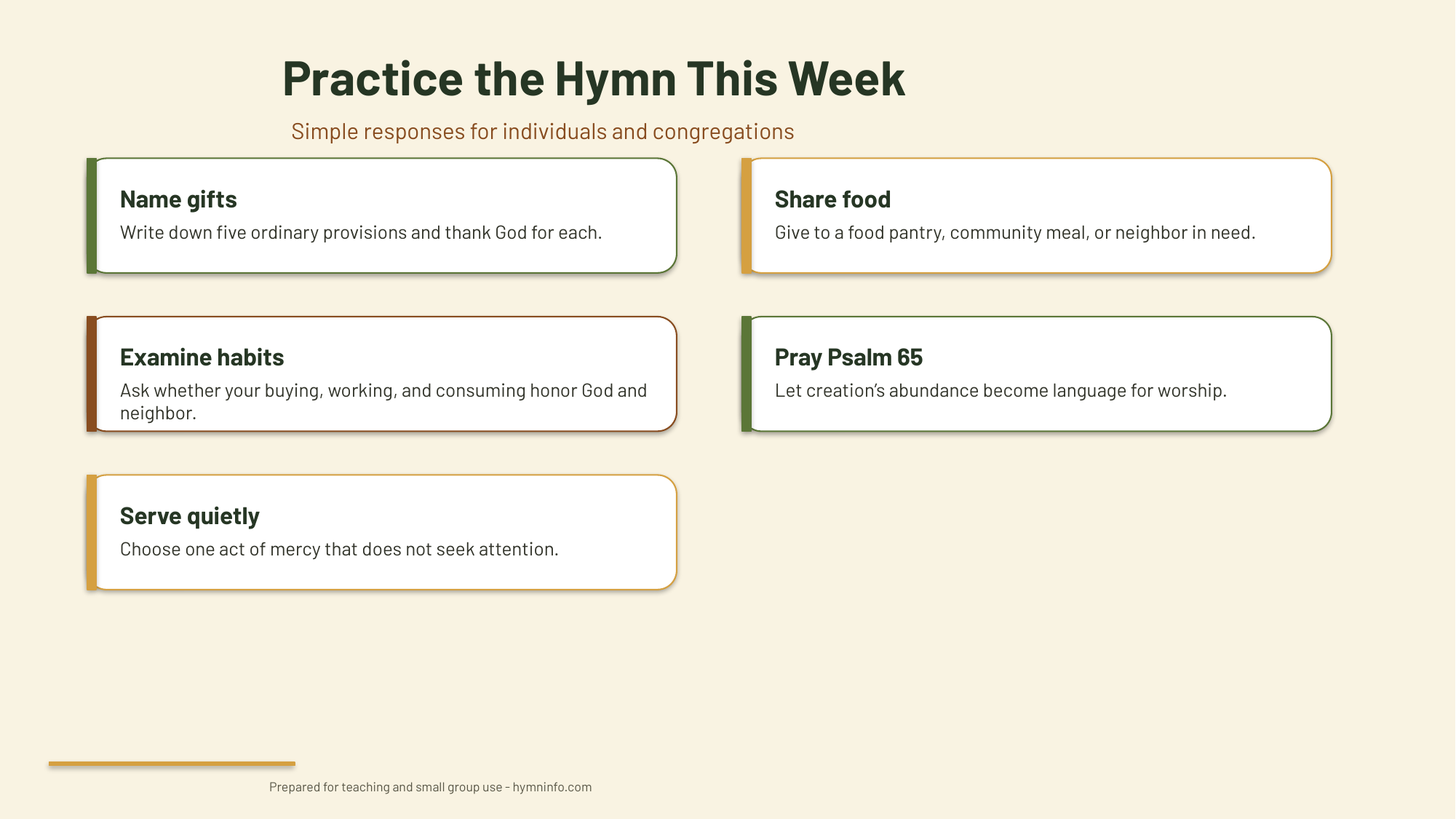

Practice the Hymn This Week
Simple responses for individuals and congregations

Name gifts
Write down five ordinary provisions and thank God for each.
Share food
Give to a food pantry, community meal, or neighbor in need.

Examine habits
Ask whether your buying, working, and consuming honor God and neighbor.
Pray Psalm 65
Let creation’s abundance become language for worship.

Serve quietly
Choose one act of mercy that does not seek attention.

Prepared for teaching and small group use - hymninfo.com